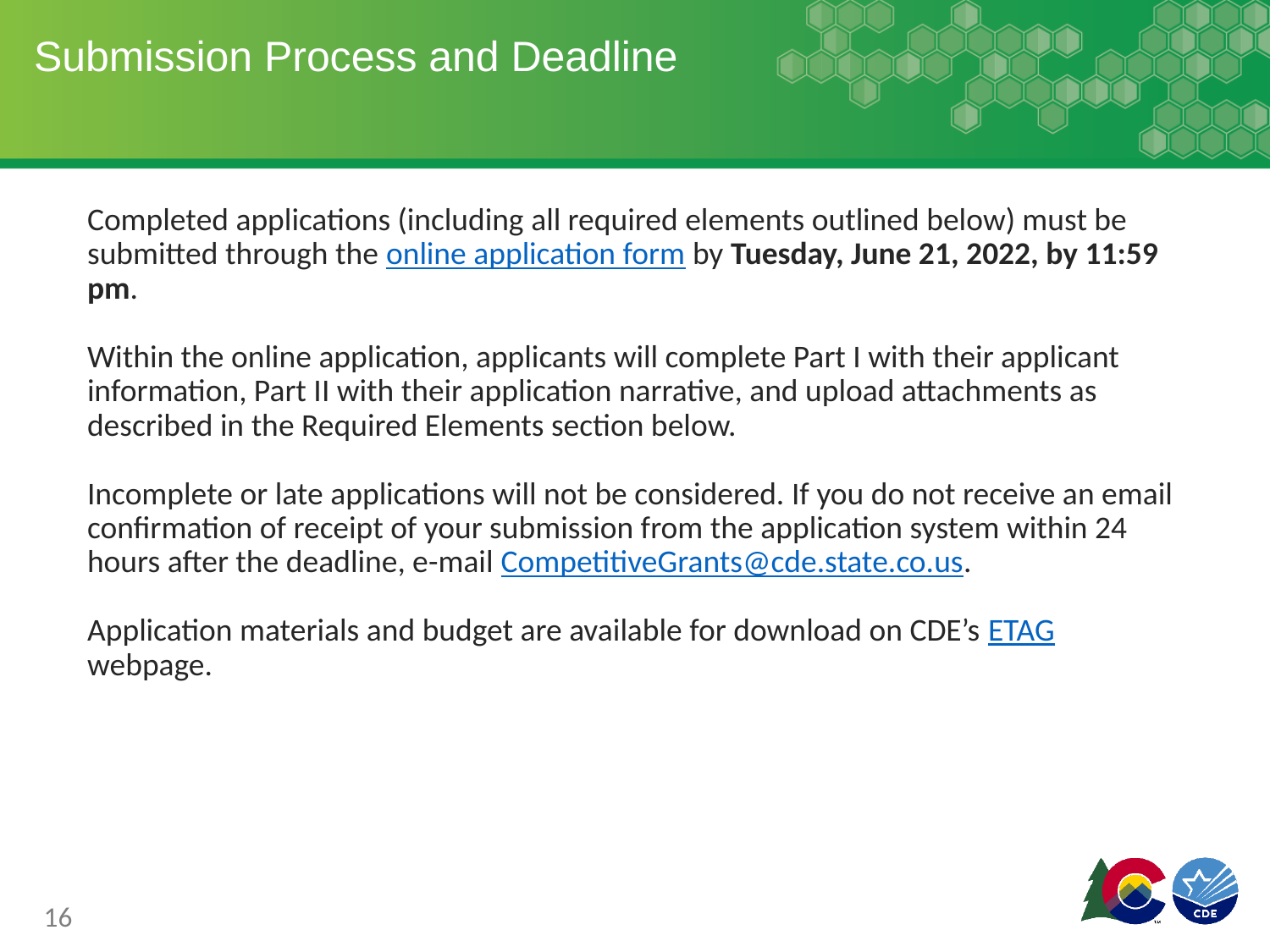

# Submission Process and Deadline
Completed applications (including all required elements outlined below) must be submitted through the online application form by Tuesday, June 21, 2022, by 11:59 pm.

Within the online application, applicants will complete Part I with their applicant information, Part II with their application narrative, and upload attachments as described in the Required Elements section below.

Incomplete or late applications will not be considered. If you do not receive an email confirmation of receipt of your submission from the application system within 24 hours after the deadline, e-mail CompetitiveGrants@cde.state.co.us.

Application materials and budget are available for download on CDE’s ETAG webpage.

16